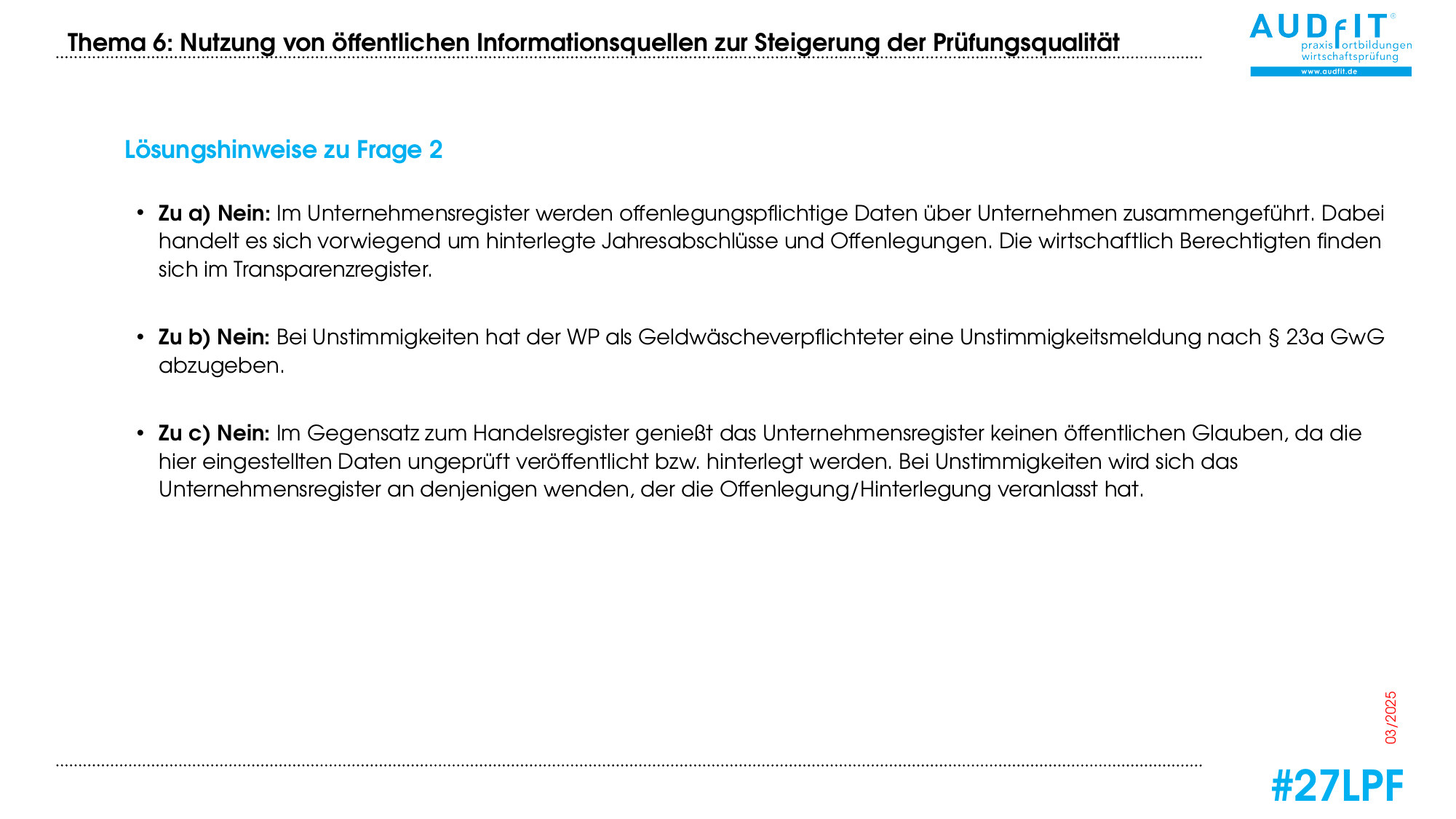

Thema 6: Nutzung von öffentlichen Informationsquellen zur Steigerung der Prüfungsqualität
Lösungshinweise zu Frage 2
Zu a) Nein: Im Unternehmensregister werden offenlegungspflichtige Daten über Unternehmen zusammengeführt. Dabei handelt es sich vorwiegend um hinterlegte Jahresabschlüsse und Offenlegungen. Die wirtschaftlich Berechtigten finden sich im Transparenzregister.
Zu b) Nein: Bei Unstimmigkeiten hat der WP als Geldwäscheverpflichteter eine Unstimmigkeitsmeldung nach § 23a GwG abzugeben.
Zu c) Nein: Im Gegensatz zum Handelsregister genießt das Unternehmensregister keinen öffentlichen Glauben, da die hier eingestellten Daten ungeprüft veröffentlicht bzw. hinterlegt werden. Bei Unstimmigkeiten wird sich das Unternehmensregister an denjenigen wenden, der die Offenlegung/Hinterlegung veranlasst hat.
03/2025